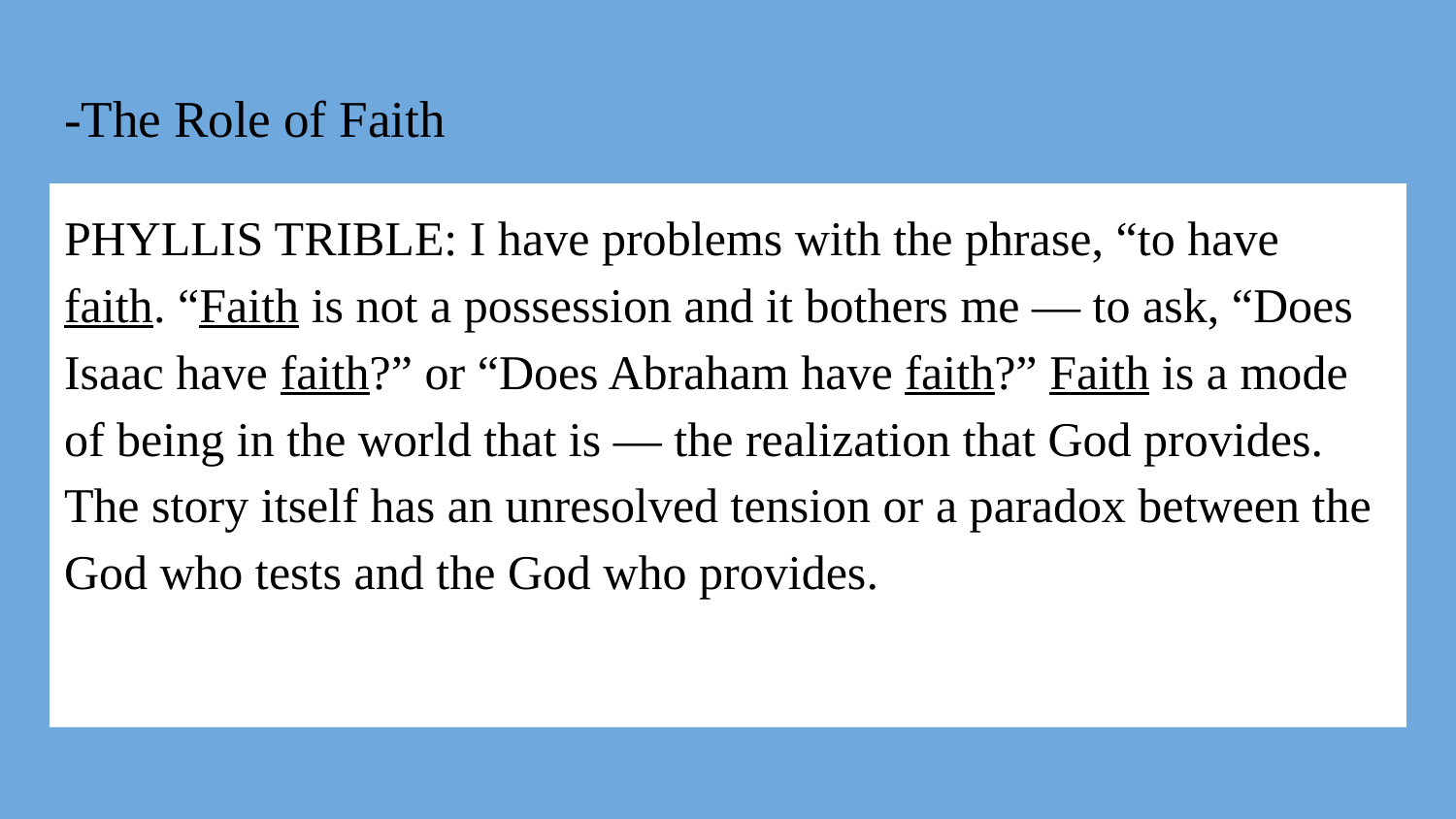

# -The Role of Faith
PHYLLIS TRIBLE: I have problems with the phrase, “to have faith. “Faith is not a possession and it bothers me — to ask, “Does Isaac have faith?” or “Does Abraham have faith?” Faith is a mode of being in the world that is — the realization that God provides. The story itself has an unresolved tension or a paradox between the God who tests and the God who provides.